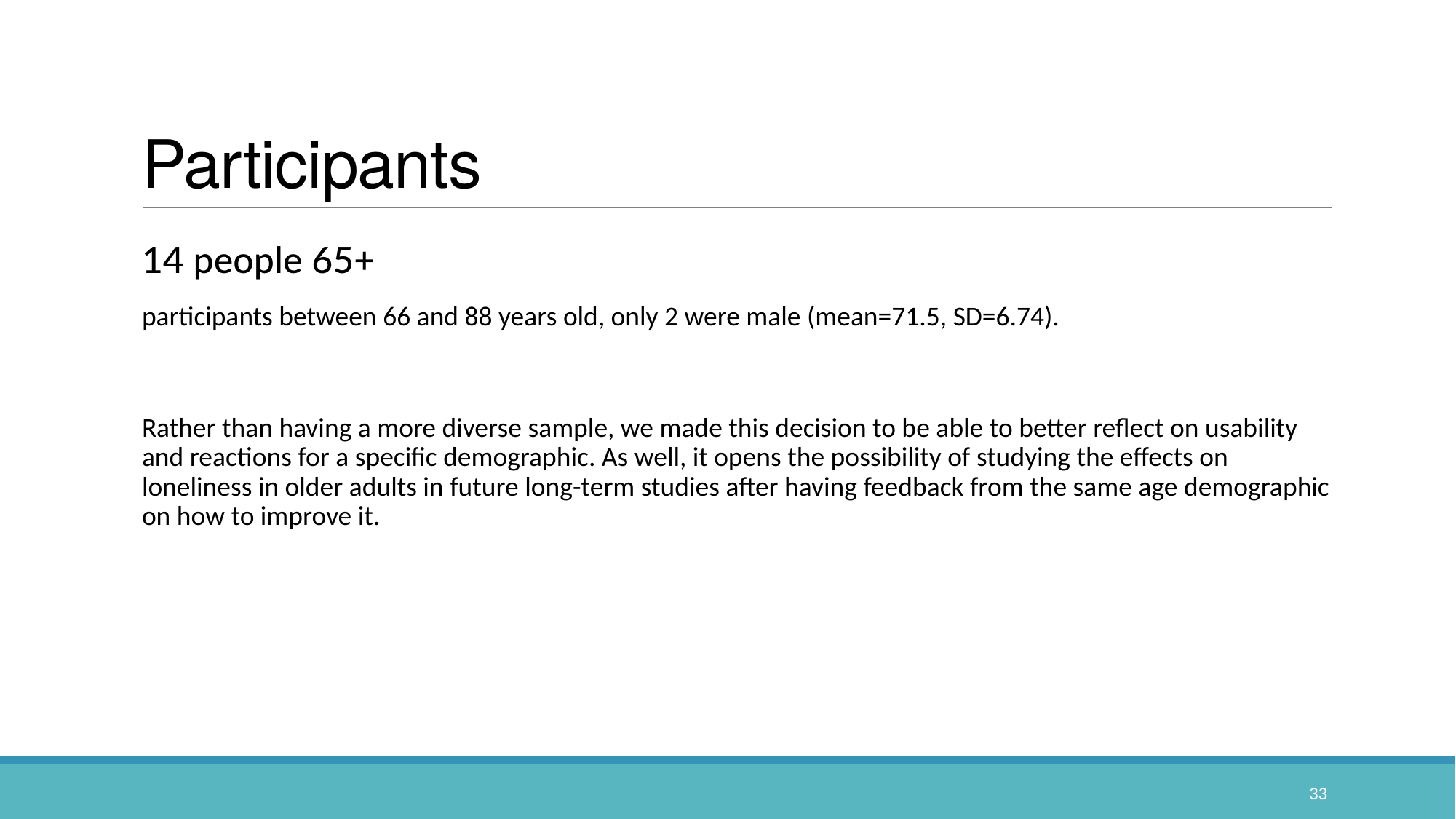

# Participants
14 people 65+
participants between 66 and 88 years old, only 2 were male (mean=71.5, SD=6.74).

Rather than having a more diverse sample, we made this decision to be able to better reflect on usability and reactions for a specific demographic. As well, it opens the possibility of studying the effects on loneliness in older adults in future long-term studies after having feedback from the same age demographic on how to improve it.

33